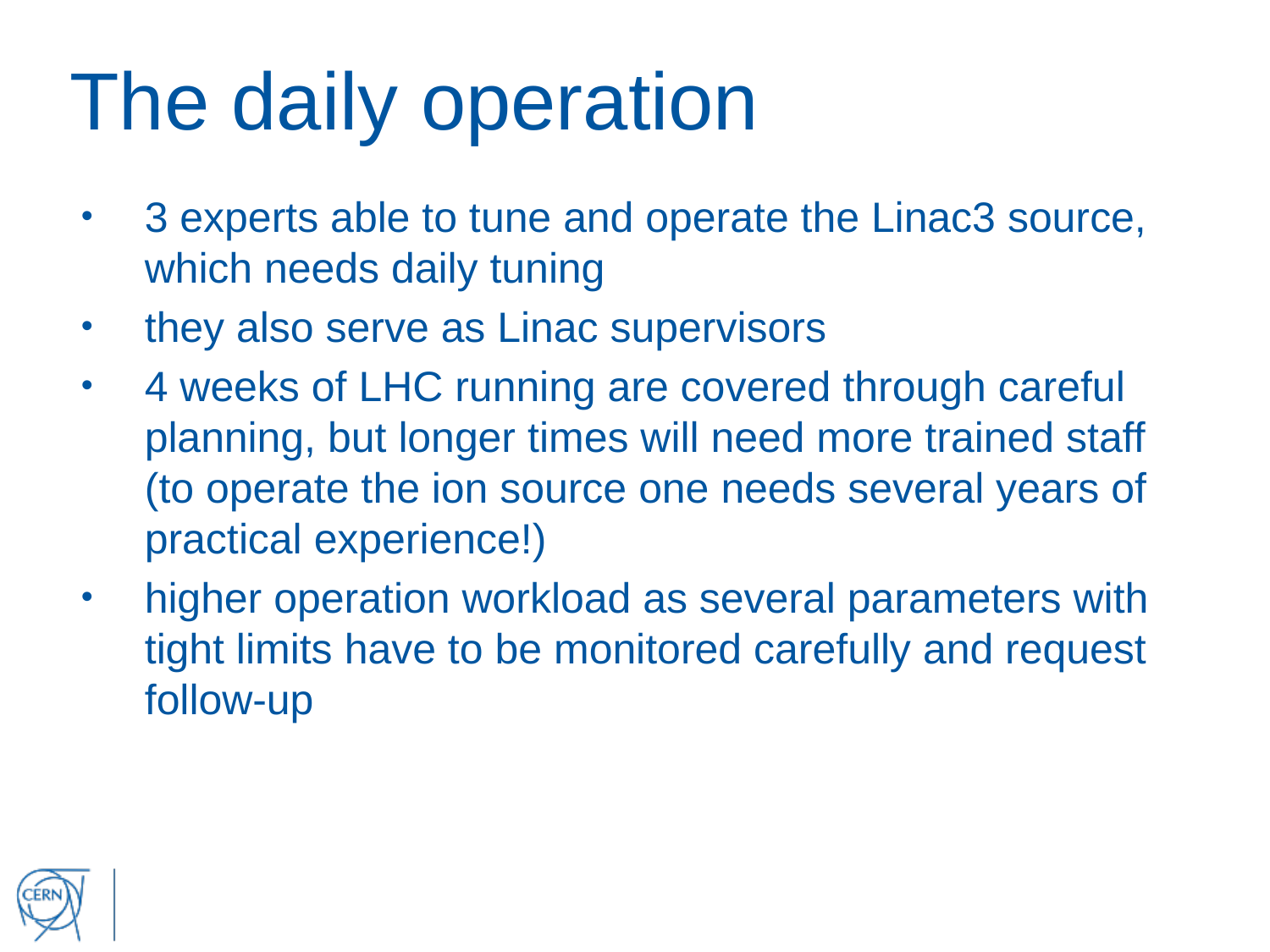

# The daily operation
3 experts able to tune and operate the Linac3 source, which needs daily tuning
they also serve as Linac supervisors
4 weeks of LHC running are covered through careful planning, but longer times will need more trained staff
(to operate the ion source one needs several years of practical experience!)
higher operation workload as several parameters with tight limits have to be monitored carefully and request follow-up